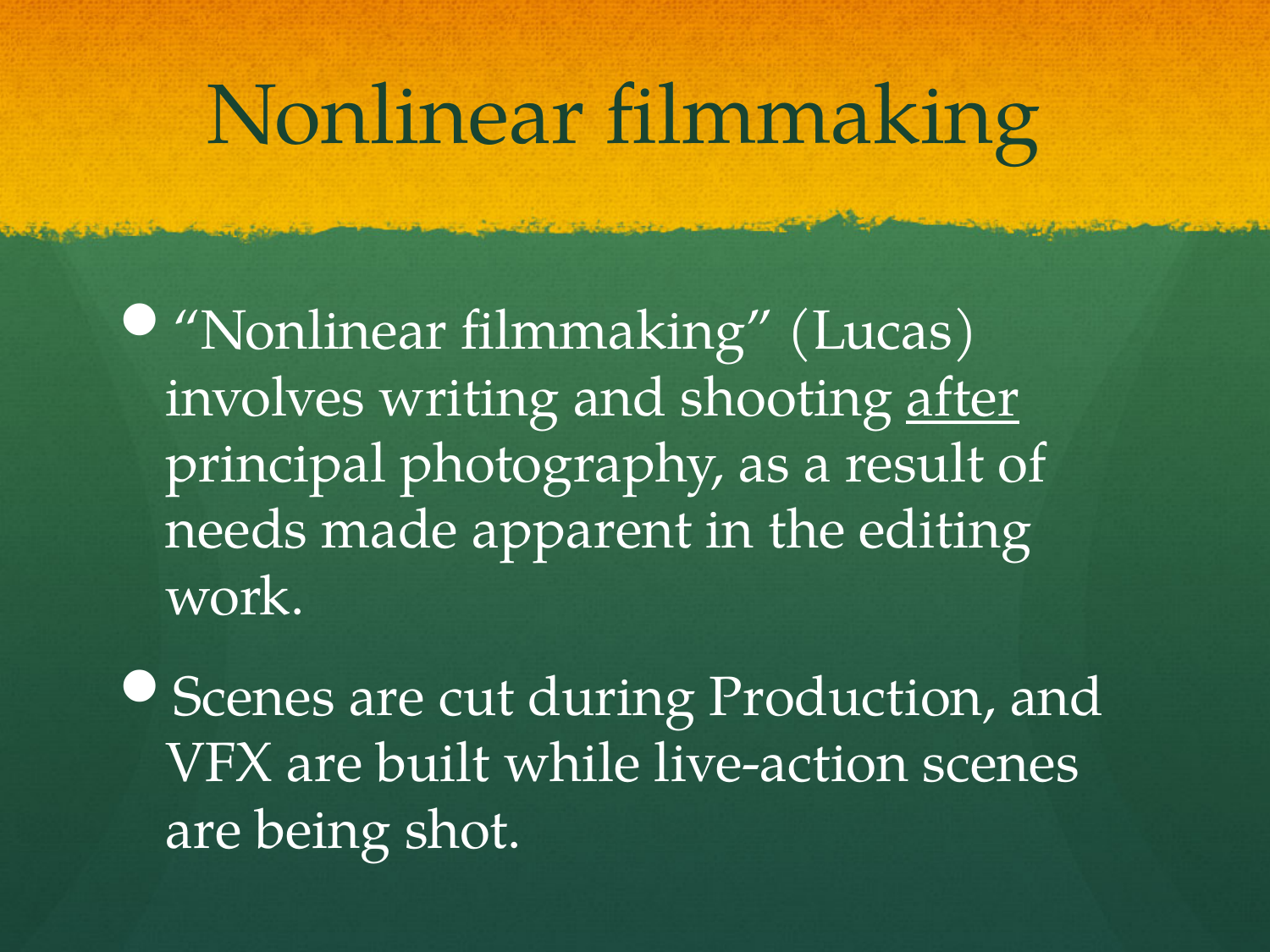

# Nonlinear filmmaking
“Nonlinear filmmaking” (Lucas) involves writing and shooting after principal photography, as a result of needs made apparent in the editing work.
Scenes are cut during Production, and VFX are built while live-action scenes are being shot.